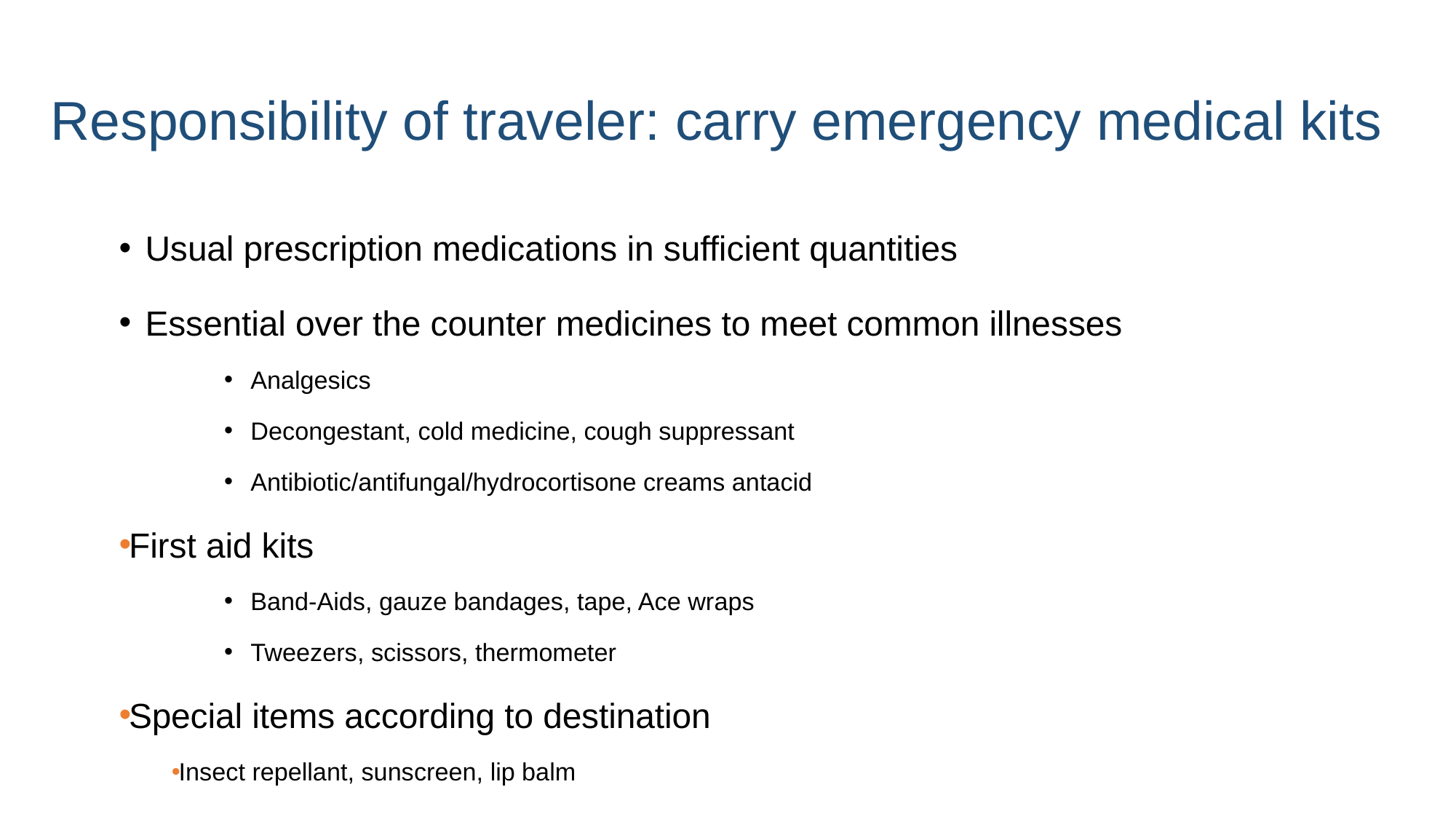

# Responsibility of traveler: carry emergency medical kits
Usual prescription medications in sufficient quantities
Essential over the counter medicines to meet common illnesses
Analgesics
Decongestant, cold medicine, cough suppressant
Antibiotic/antifungal/hydrocortisone creams antacid
First aid kits
Band-Aids, gauze bandages, tape, Ace wraps
Tweezers, scissors, thermometer
Special items according to destination
Insect repellant, sunscreen, lip balm